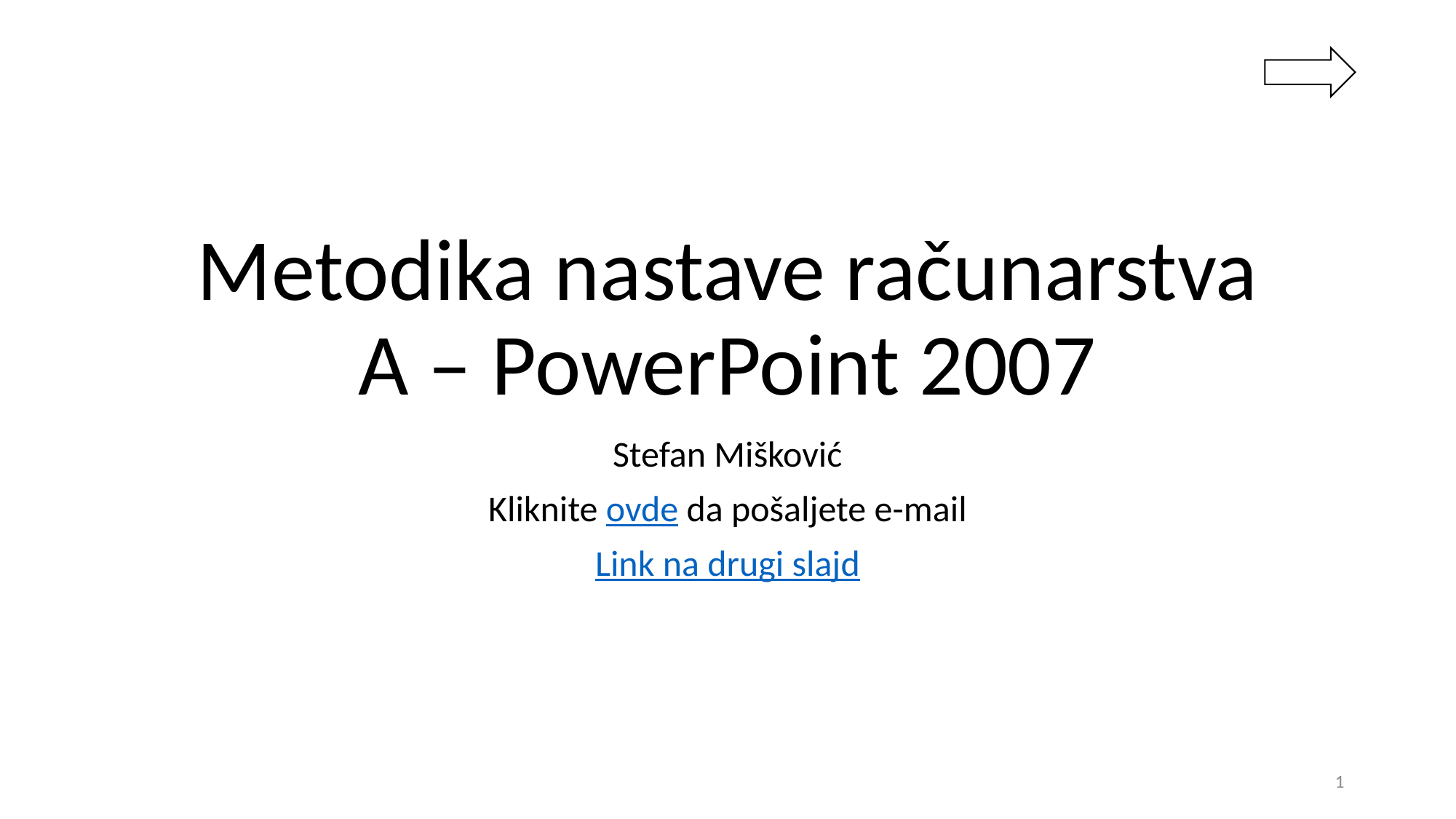

# Metodika nastave računarstva A – PowerPoint 2007
Stefan Mišković
Kliknite ovde da pošaljete e-mail
Link na drugi slajd
1